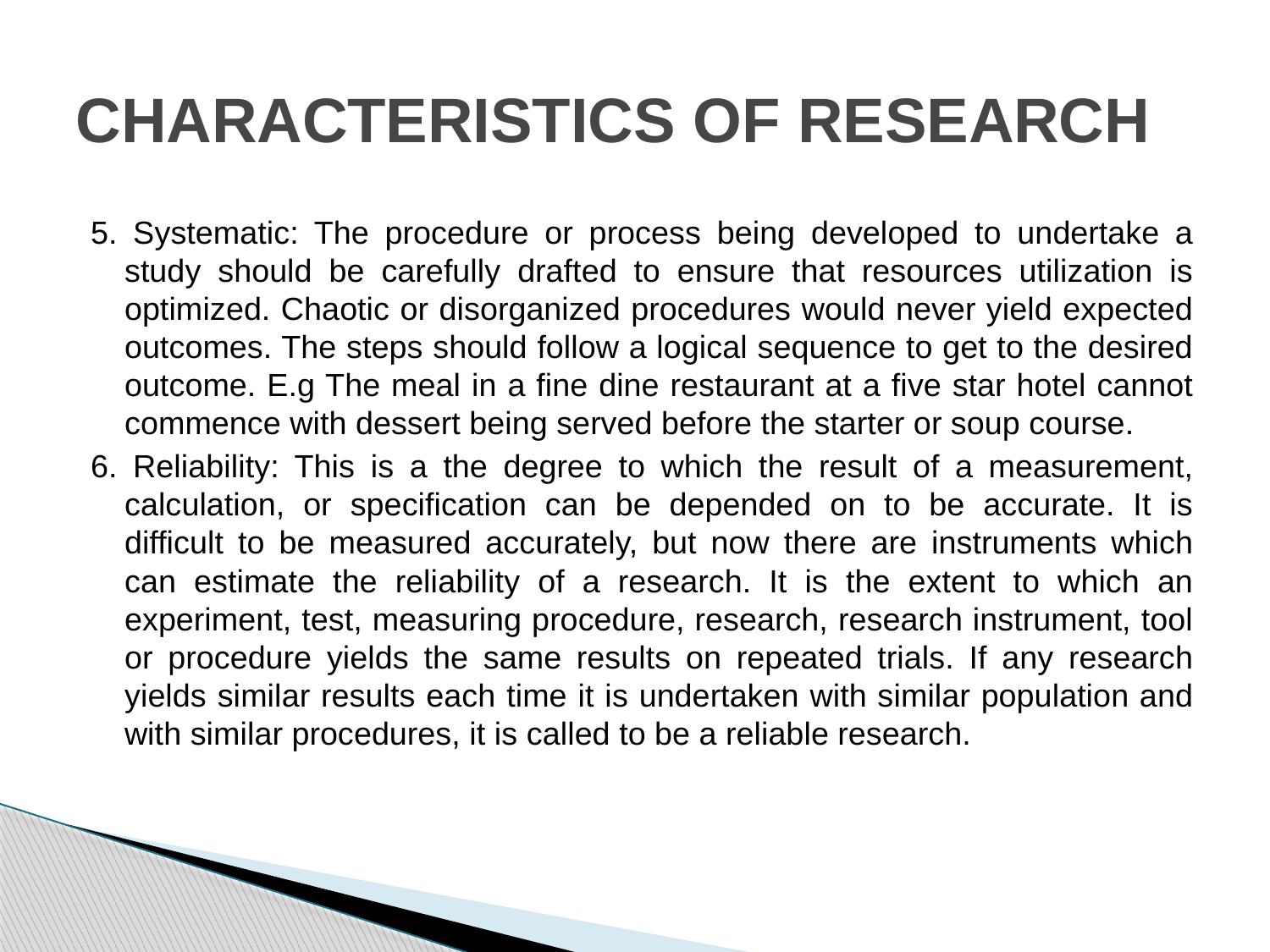

# CHARACTERISTICS OF RESEARCH
5. Systematic: The procedure or process being developed to undertake a study should be carefully drafted to ensure that resources utilization is optimized. Chaotic or disorganized procedures would never yield expected outcomes. The steps should follow a logical sequence to get to the desired outcome. E.g The meal in a fine dine restaurant at a five star hotel cannot commence with dessert being served before the starter or soup course.
6. Reliability: This is a the degree to which the result of a measurement, calculation, or specification can be depended on to be accurate. It is difficult to be measured accurately, but now there are instruments which can estimate the reliability of a research. It is the extent to which an experiment, test, measuring procedure, research, research instrument, tool or procedure yields the same results on repeated trials. If any research yields similar results each time it is undertaken with similar population and with similar procedures, it is called to be a reliable research.